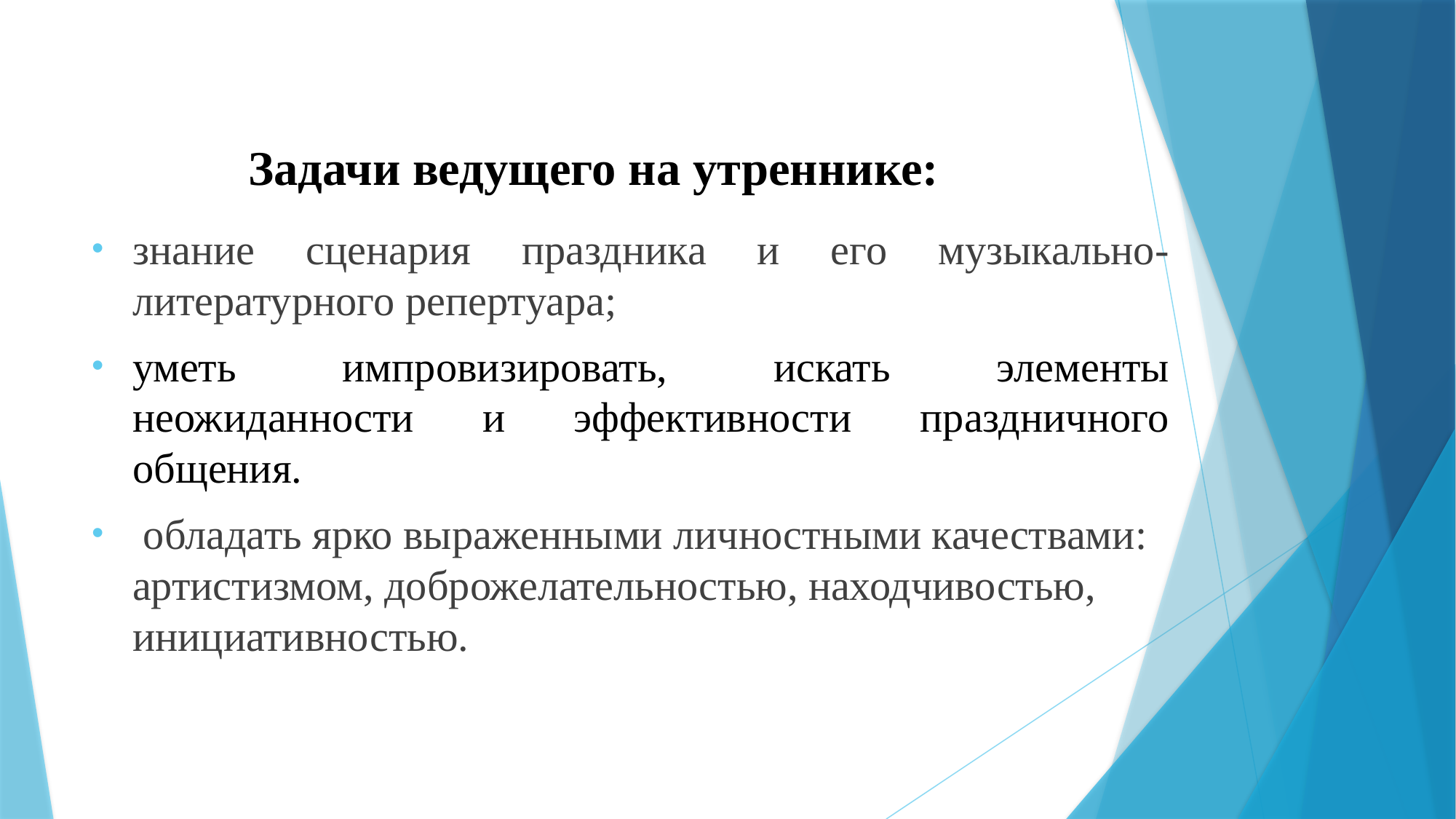

# Задачи ведущего на утреннике:
знание сценария праздника и его музыкально-литературного репертуара;
уметь импровизировать, искать элементы неожиданности и эффективности праздничного общения.
 обладать ярко выраженными личностными качествами: артистизмом, доброжелательностью, находчивостью, инициативностью.